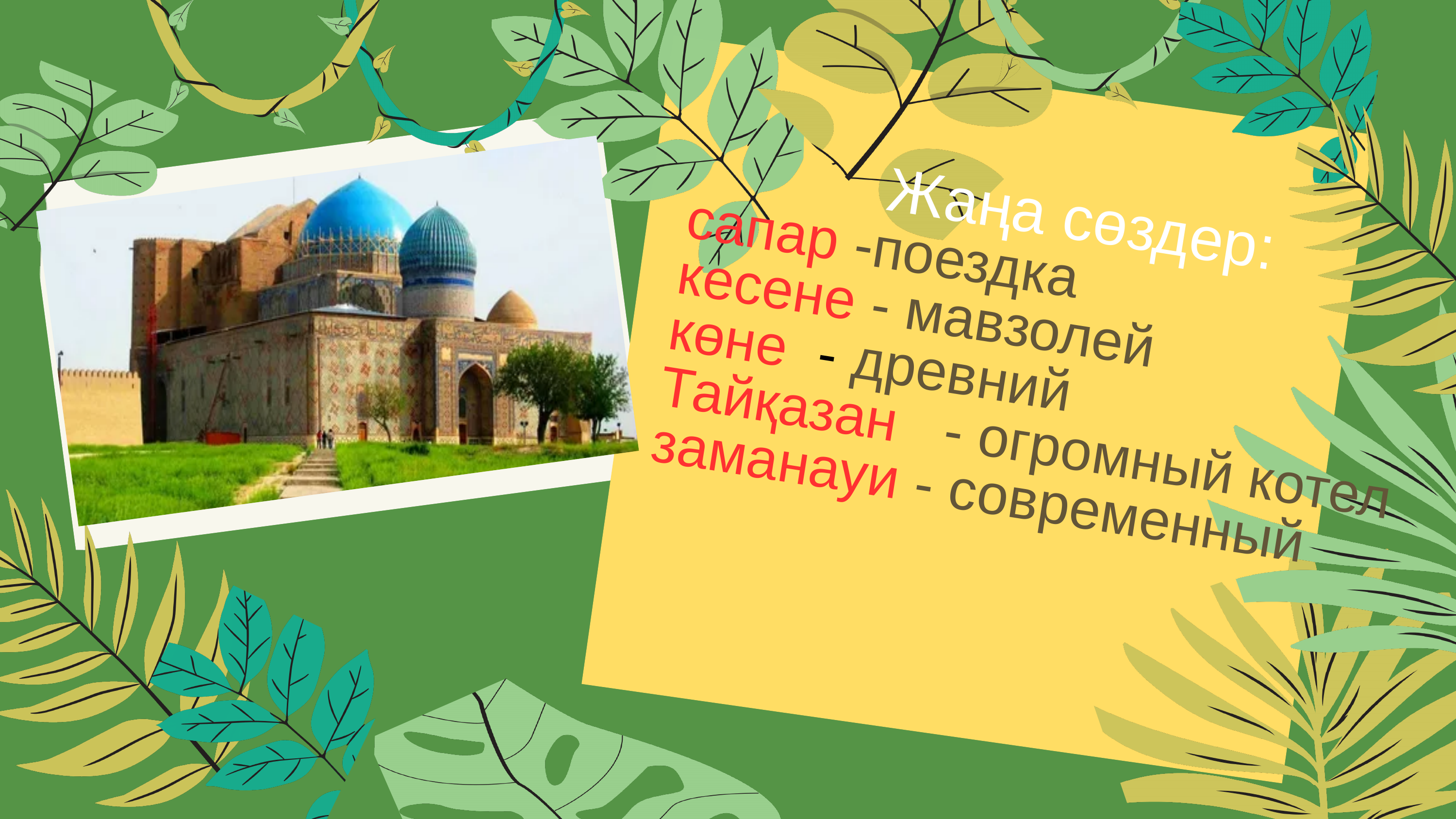

Жаңа сөздер:
сапар -поездка
кесене - мавзолей
көне  - древний
Тайқазан   - огромный котел
заманауи - современный